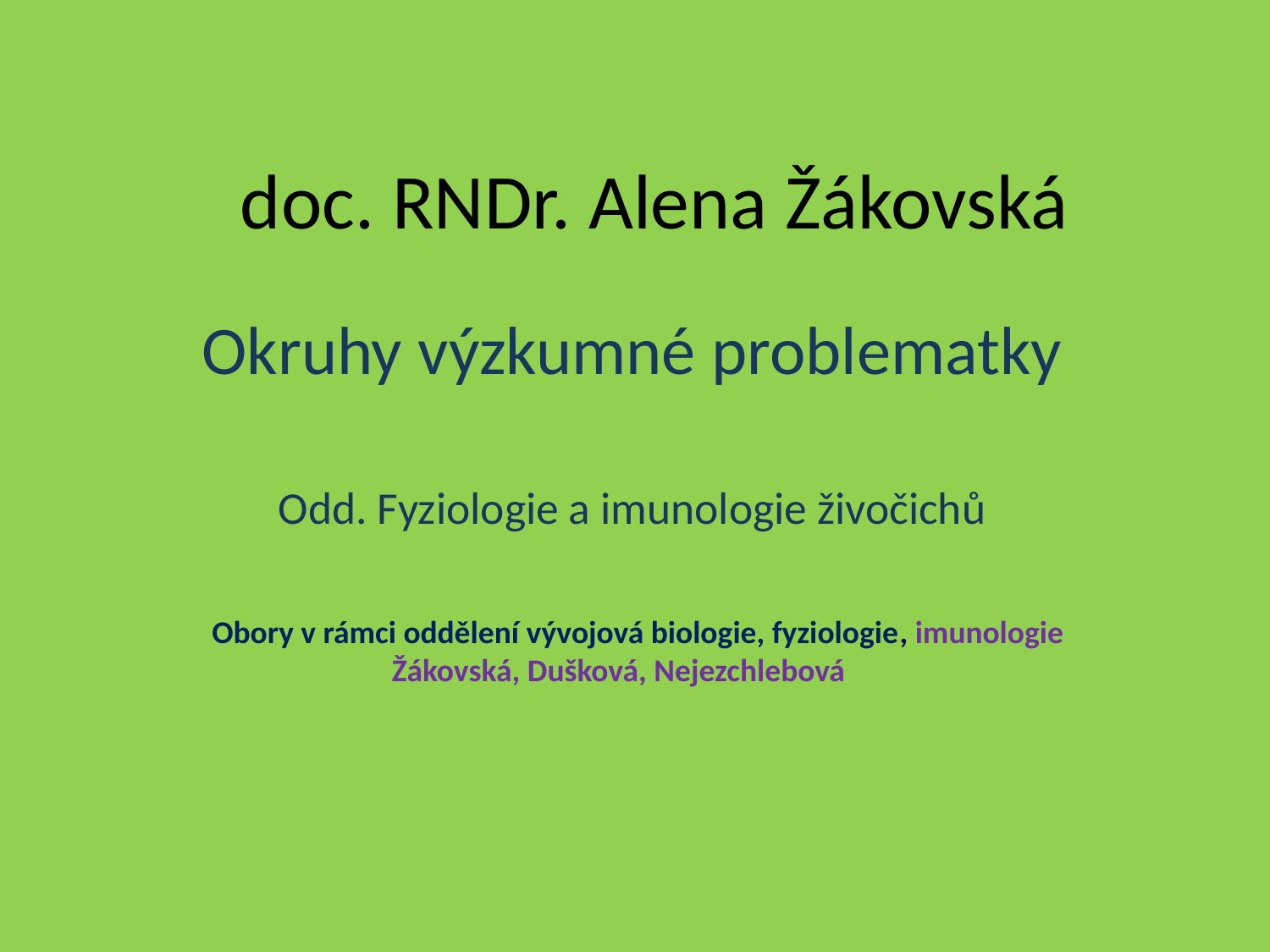

# doc. RNDr. Alena Žákovská
Okruhy výzkumné problematky

Odd. Fyziologie a imunologie živočichů

Obory v rámci oddělení vývojová biologie, fyziologie, imunologie
                         Žákovská, Dušková, Nejezchlebová